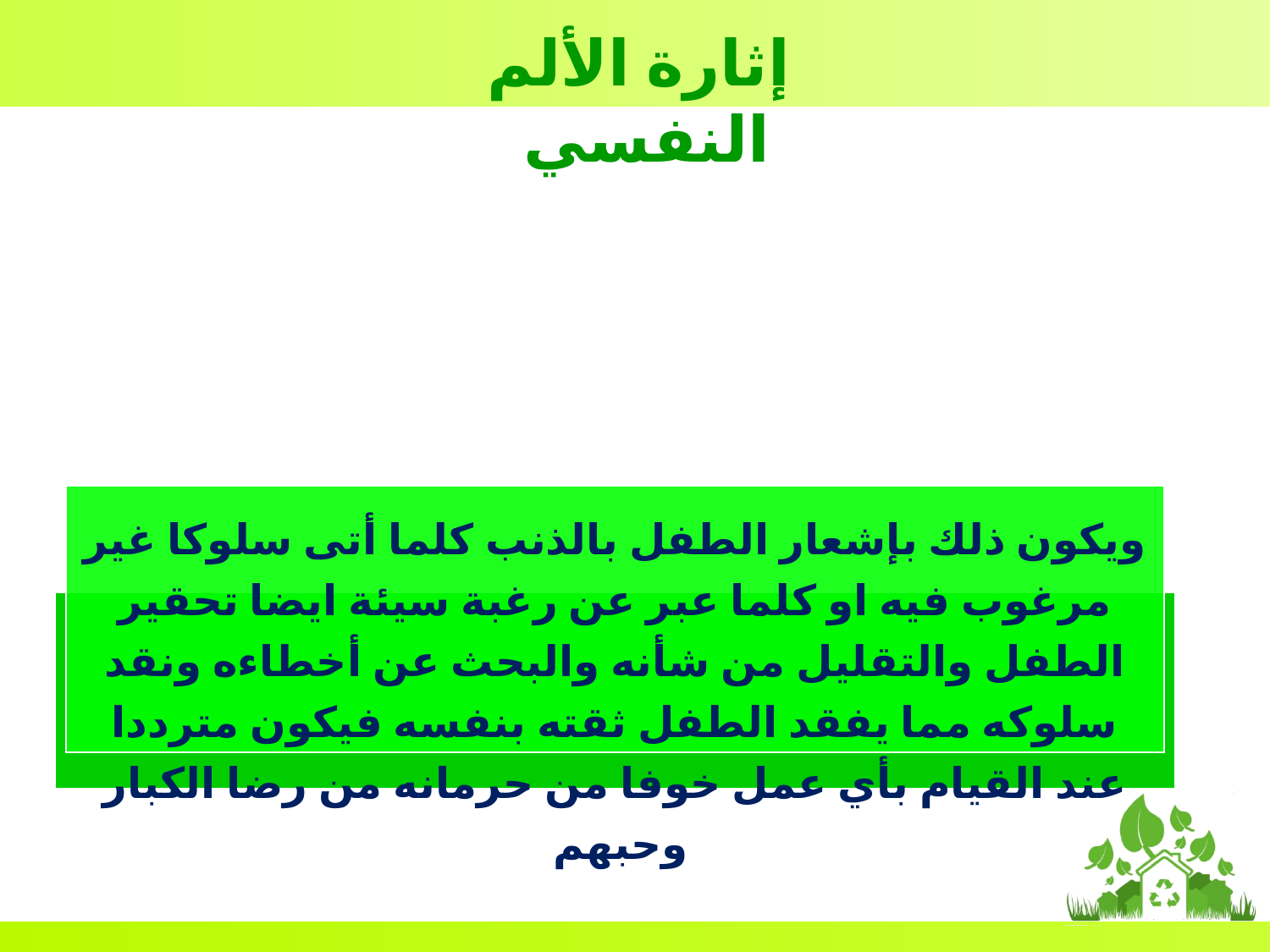

إثارة الألم النفسي

ويكون ذلك بإشعار الطفل بالذنب كلما أتى سلوكا غير مرغوب فيه او كلما عبر عن رغبة سيئة ايضا تحقير الطفل والتقليل من شأنه والبحث عن أخطاءه ونقد سلوكه مما يفقد الطفل ثقته بنفسه فيكون مترددا عند القيام بأي عمل خوفا من حرمانه من رضا الكبار وحبهم